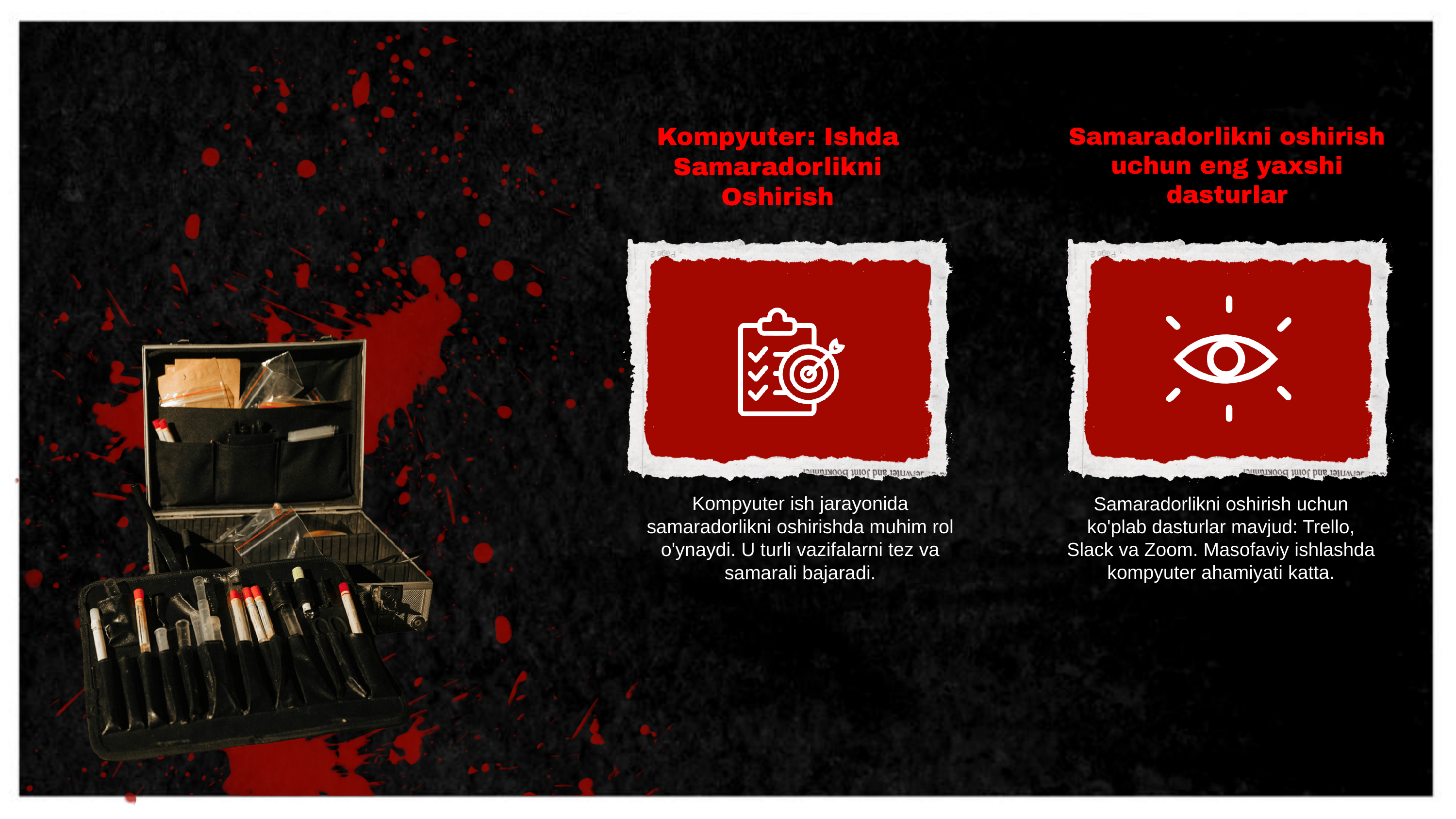

Kompyuter: Ishda Samaradorlikni Oshirish
Samaradorlikni oshirish uchun eng yaxshi dasturlar
Kompyuter ish jarayonida samaradorlikni oshirishda muhim rol o'ynaydi. U turli vazifalarni tez va samarali bajaradi.
Samaradorlikni oshirish uchun ko'plab dasturlar mavjud: Trello, Slack va Zoom. Masofaviy ishlashda kompyuter ahamiyati katta.